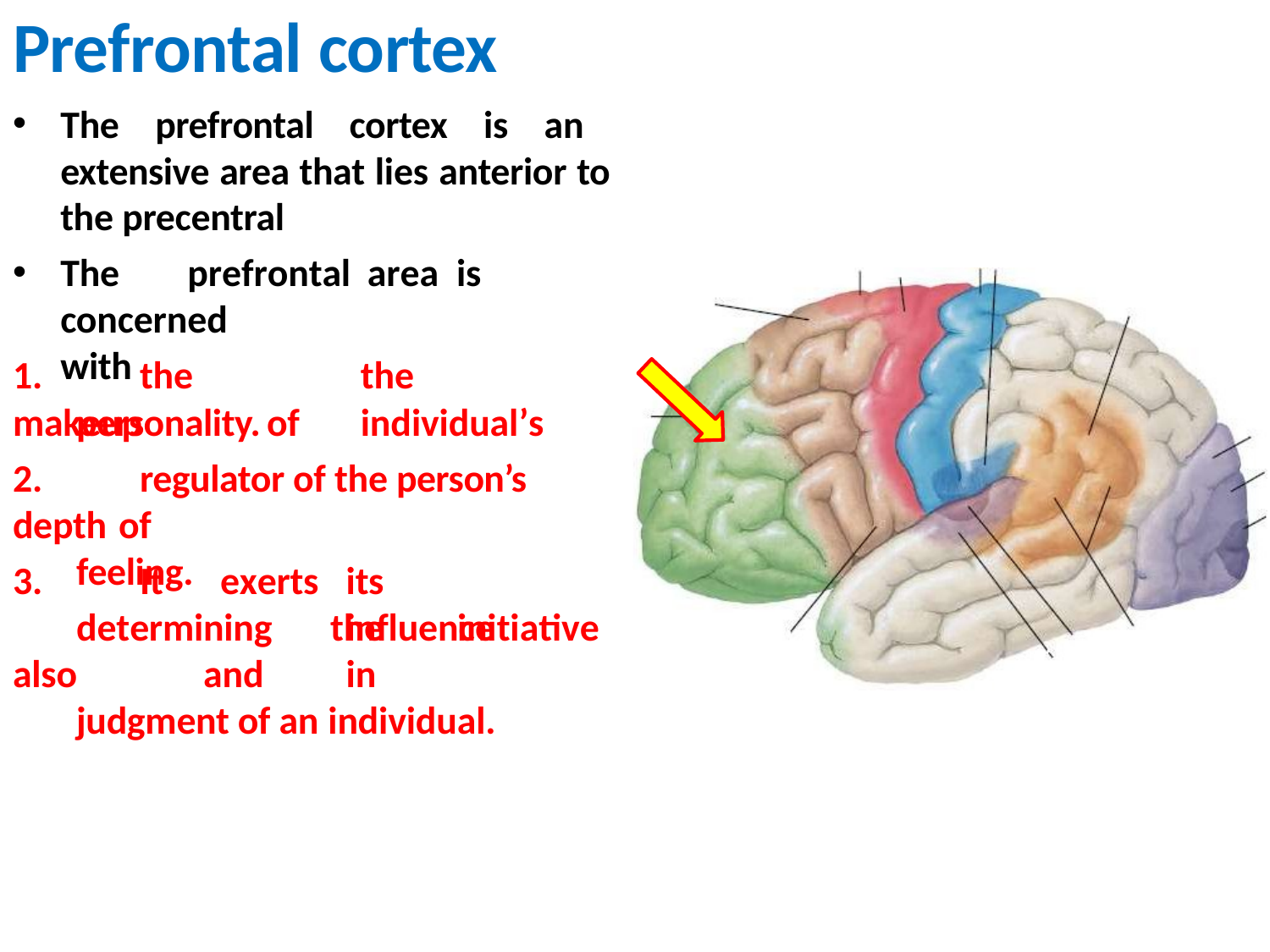

# Prefrontal cortex
The prefrontal cortex is an  extensive area that lies anterior to  the precentral
The	prefrontal	area	is	concerned
with

1.	the	makeup	of
the	individual’s

personality.
2.	regulator of the person’s depth of
feeling.
3.	It	also
exerts
its	influence	in
determining	the	initiative	and
judgment of an individual.